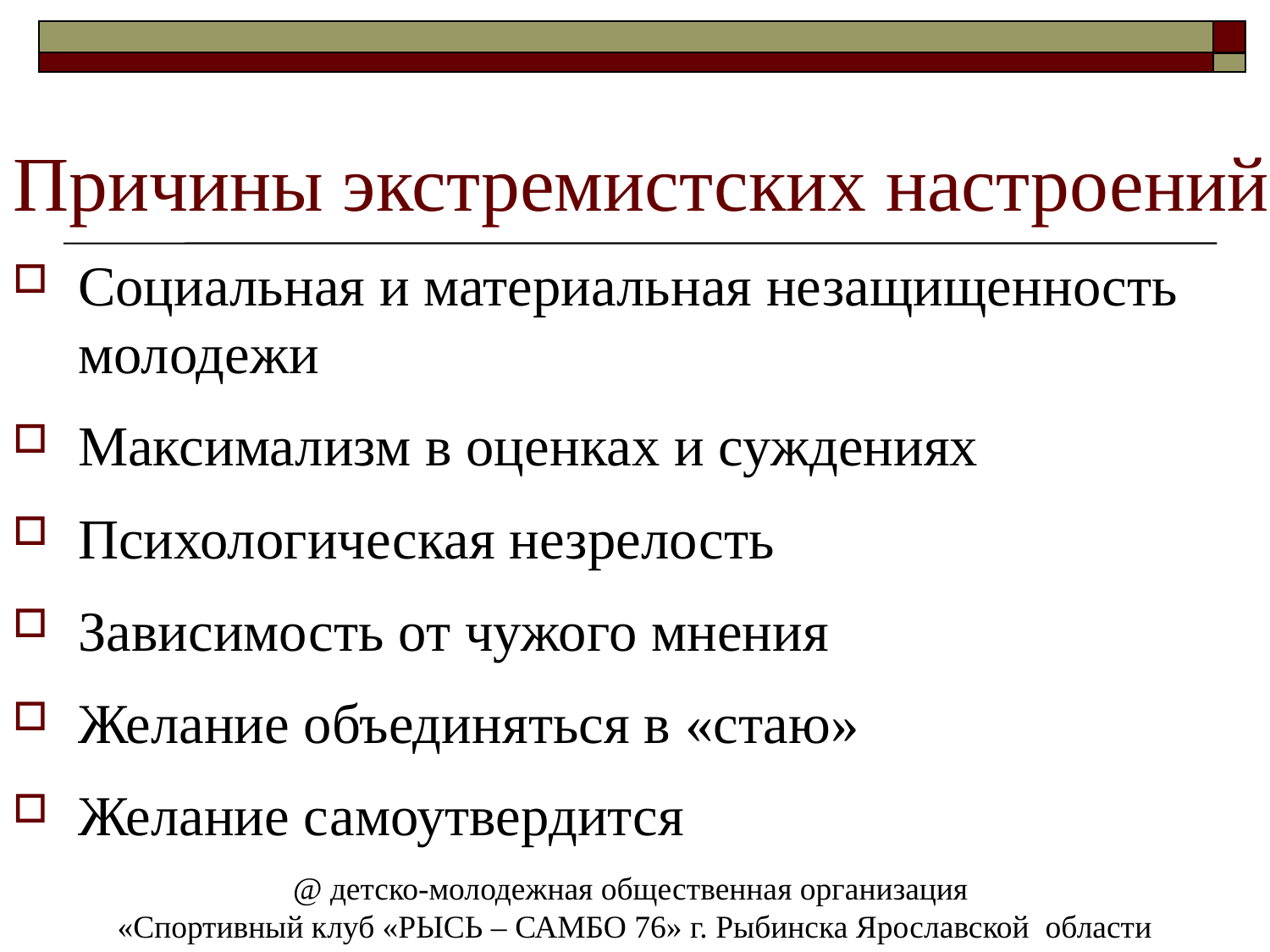

# Причины экстремистских настроений
Социальная и материальная незащищенность молодежи
Максимализм в оценках и суждениях
Психологическая незрелость
Зависимость от чужого мнения
Желание объединяться в «стаю»
Желание самоутвердится
@ детско-молодежная общественная организация
«Спортивный клуб «РЫСЬ – САМБО 76» г. Рыбинска Ярославской  области